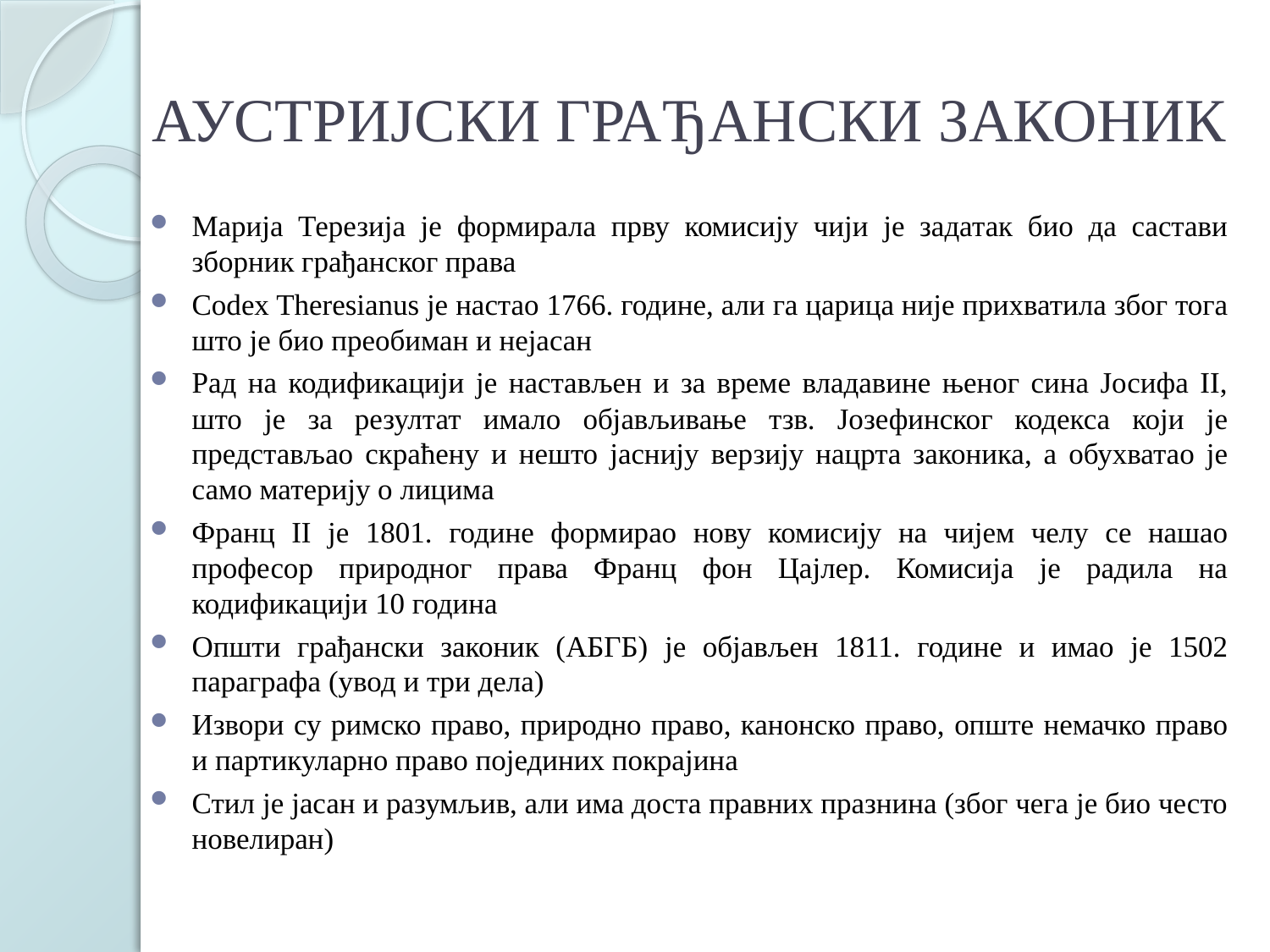

# АУСТРИЈСКИ ГРАЂАНСКИ ЗАКОНИК
Марија Терезија је формирала прву комисију чији је задатак био да састави зборник грађанског права
Codex Theresianus је настао 1766. године, али га царица није прихватила због тога што је био преобиман и нејасан
Рад на кодификацији је настављен и за време владавине њеног сина Јосифа ІІ, што је за резултат имало објављивање тзв. Јозефинског кодекса који је представљао скраћену и нешто јаснију верзију нацрта законика, а обухватао је само материју о лицима
Франц ІІ је 1801. године формирао нову комисију на чијем челу се нашао професор природног права Франц фон Цајлер. Комисија је радила на кодификацији 10 година
Општи грађански законик (АБГБ) је објављен 1811. године и имао је 1502 параграфа (увод и три дела)
Извори су римско право, природно право, канонско право, опште немачко право и партикуларно право појединих покрајина
Стил је јасан и разумљив, али има доста правних празнина (због чега је био често новелиран)